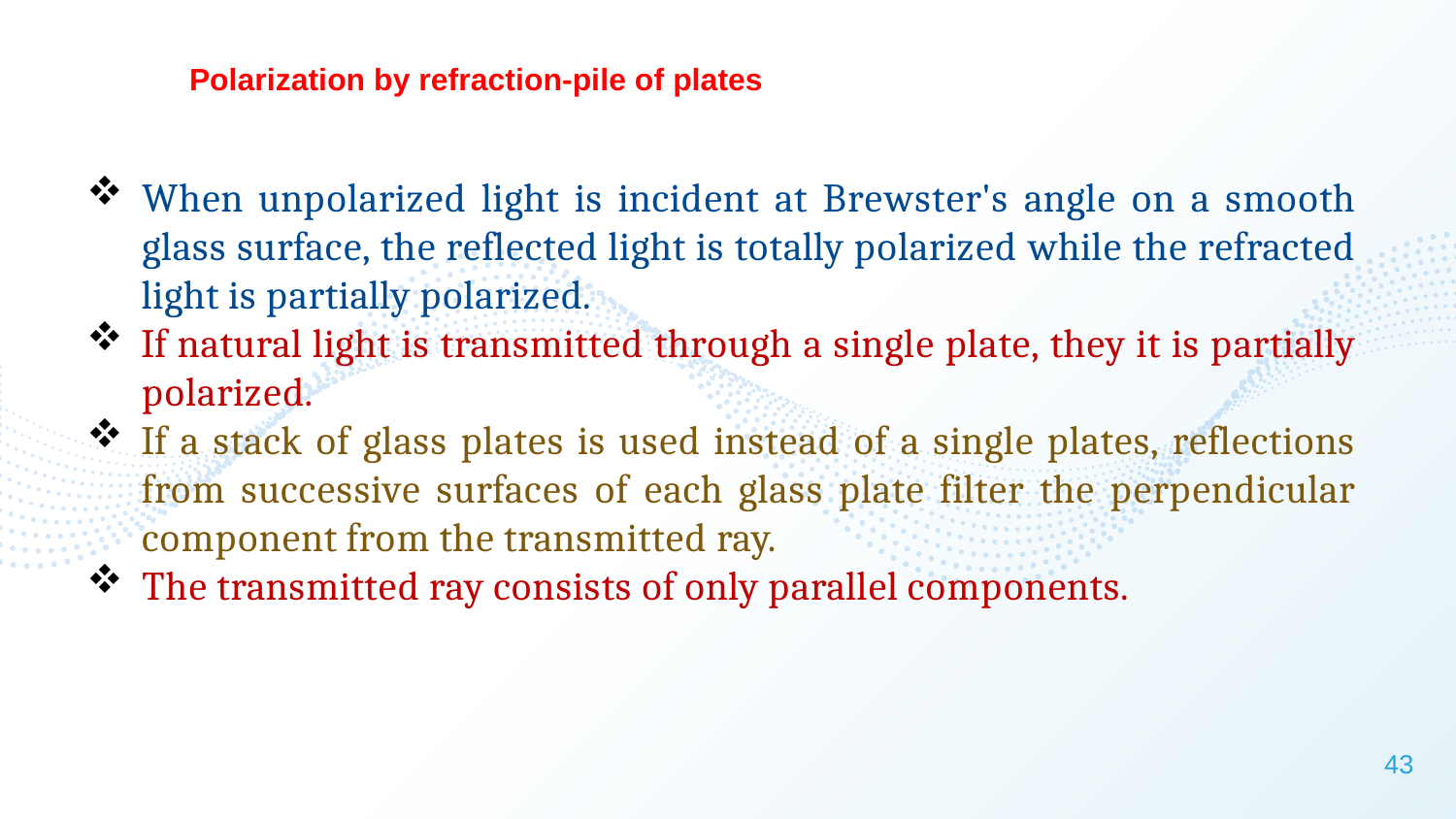

Polarization by refraction-pile of plates
When unpolarized light is incident at Brewster's angle on a smooth glass surface, the reflected light is totally polarized while the refracted light is partially polarized.
If natural light is transmitted through a single plate, they it is partially polarized.
If a stack of glass plates is used instead of a single plates, reflections from successive surfaces of each glass plate filter the perpendicular component from the transmitted ray.
The transmitted ray consists of only parallel components.
43